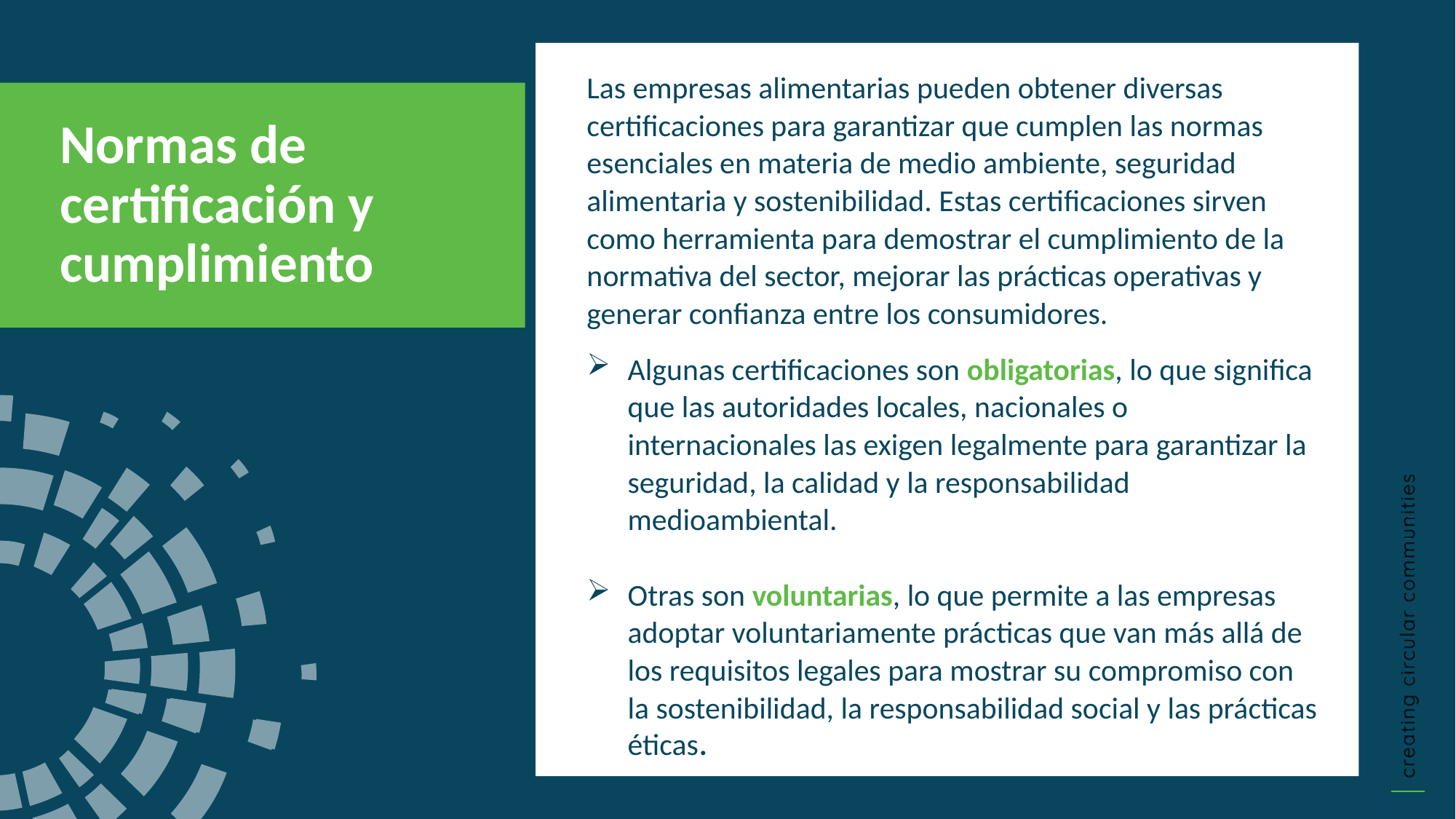

Las empresas alimentarias pueden obtener diversas certificaciones para garantizar que cumplen las normas esenciales en materia de medio ambiente, seguridad alimentaria y sostenibilidad. Estas certificaciones sirven como herramienta para demostrar el cumplimiento de la normativa del sector, mejorar las prácticas operativas y generar confianza entre los consumidores.
Algunas certificaciones son obligatorias, lo que significa que las autoridades locales, nacionales o internacionales las exigen legalmente para garantizar la seguridad, la calidad y la responsabilidad medioambiental.

Otras son voluntarias, lo que permite a las empresas adoptar voluntariamente prácticas que van más allá de los requisitos legales para mostrar su compromiso con la sostenibilidad, la responsabilidad social y las prácticas éticas.
Normas de certificación y cumplimiento